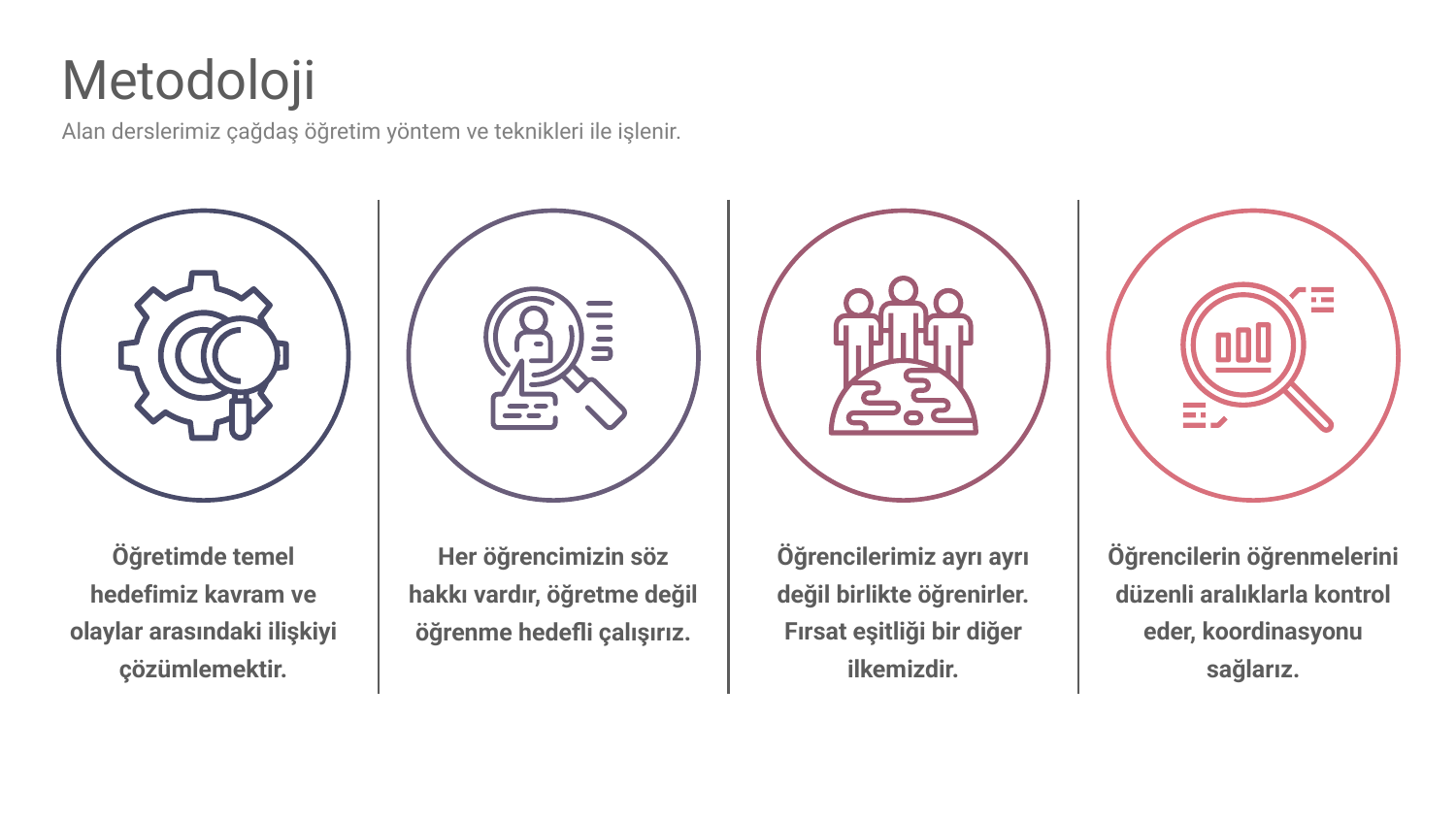

# Metodoloji
Alan derslerimiz çağdaş öğretim yöntem ve teknikleri ile işlenir.

Öğretimde temel hedefimiz kavram ve olaylar arasındaki ilişkiyi çözümlemektir.
Her öğrencimizin söz hakkı vardır, öğretme değil öğrenme hedefli çalışırız.
Öğrencilerimiz ayrı ayrı değil birlikte öğrenirler. Fırsat eşitliği bir diğer ilkemizdir.
Öğrencilerin öğrenmelerini düzenli aralıklarla kontrol eder, koordinasyonu sağlarız.